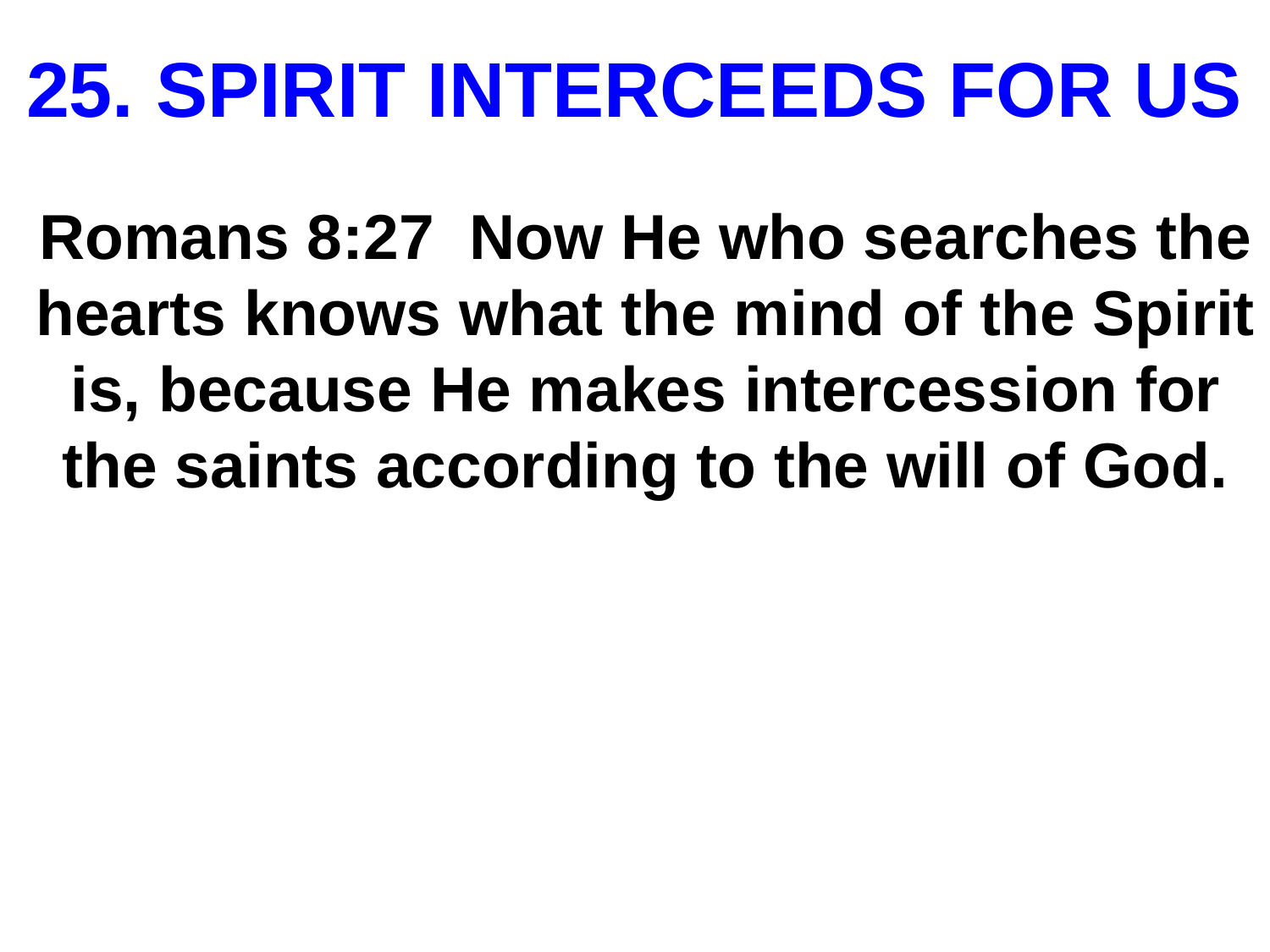

# SPIRIT INTERCEEDS FOR US
Romans 8:27  Now He who searches the hearts knows what the mind of the Spirit is, because He makes intercession for the saints according to the will of God.